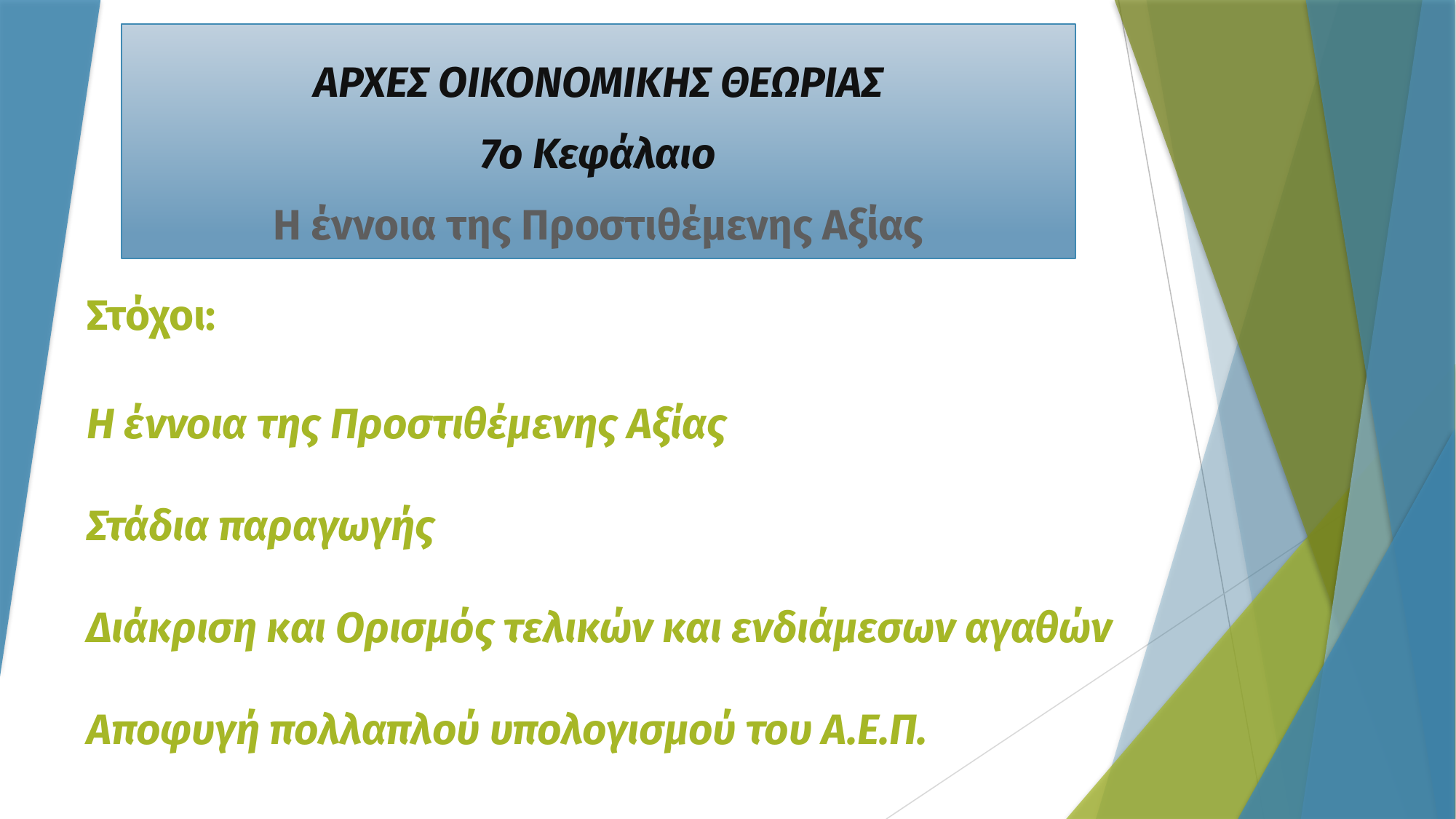

# ΑΡΧΕΣ ΟΙΚΟΝΟΜΙΚΗΣ ΘΕΩΡΙΑΣ
7ο Κεφάλαιο
Η έννοια της Προστιθέμενης Αξίας
Στόχοι:

Η έννοια της Προστιθέμενης Αξίας
Στάδια παραγωγής
Διάκριση και Ορισμός τελικών και ενδιάμεσων αγαθών
Αποφυγή πολλαπλού υπολογισμού του Α.Ε.Π.